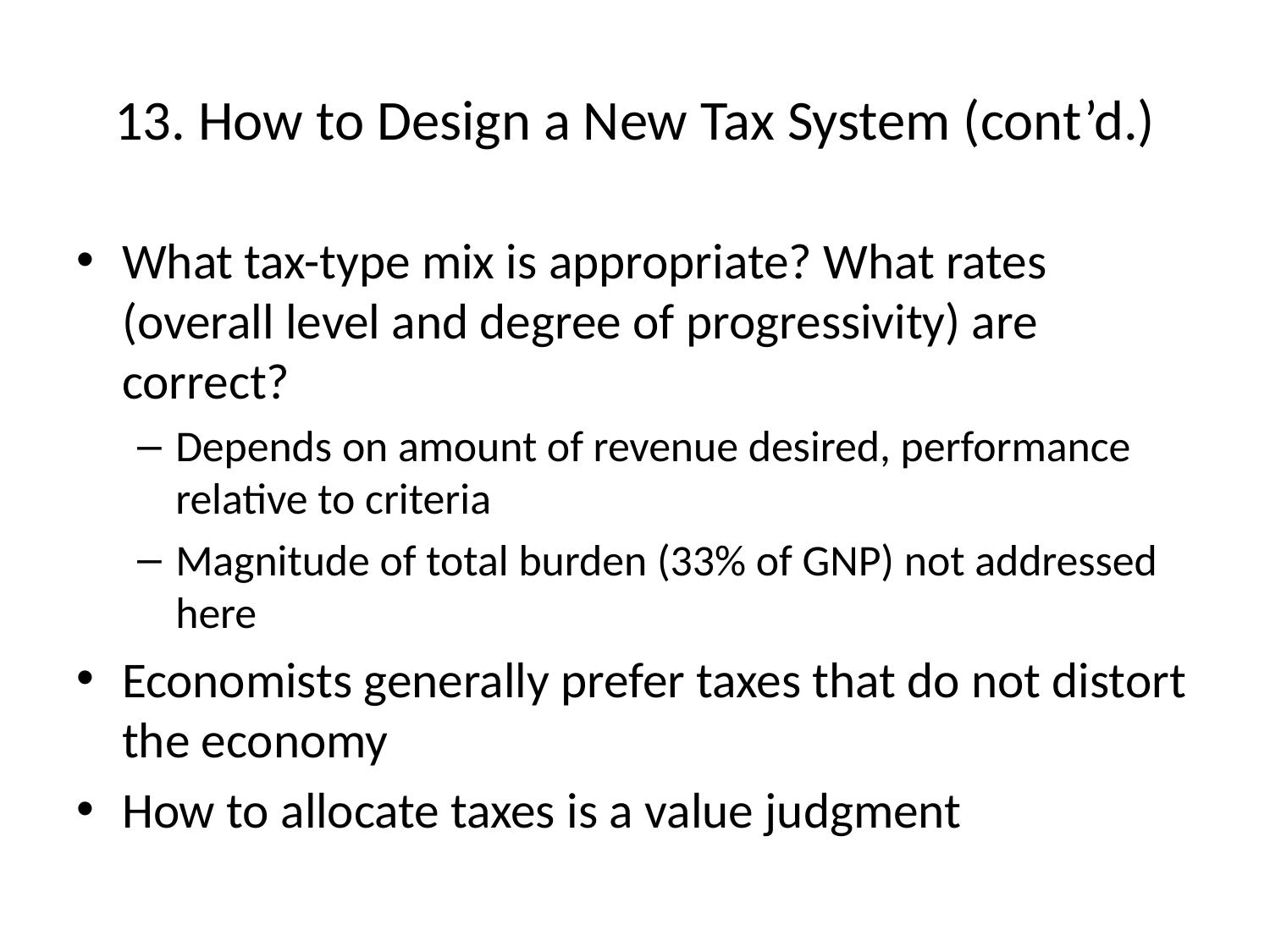

# 13. How to Design a New Tax System (cont’d.)
What tax-type mix is appropriate? What rates (overall level and degree of progressivity) are correct?
Depends on amount of revenue desired, performance relative to criteria
Magnitude of total burden (33% of GNP) not addressed here
Economists generally prefer taxes that do not distort the economy
How to allocate taxes is a value judgment